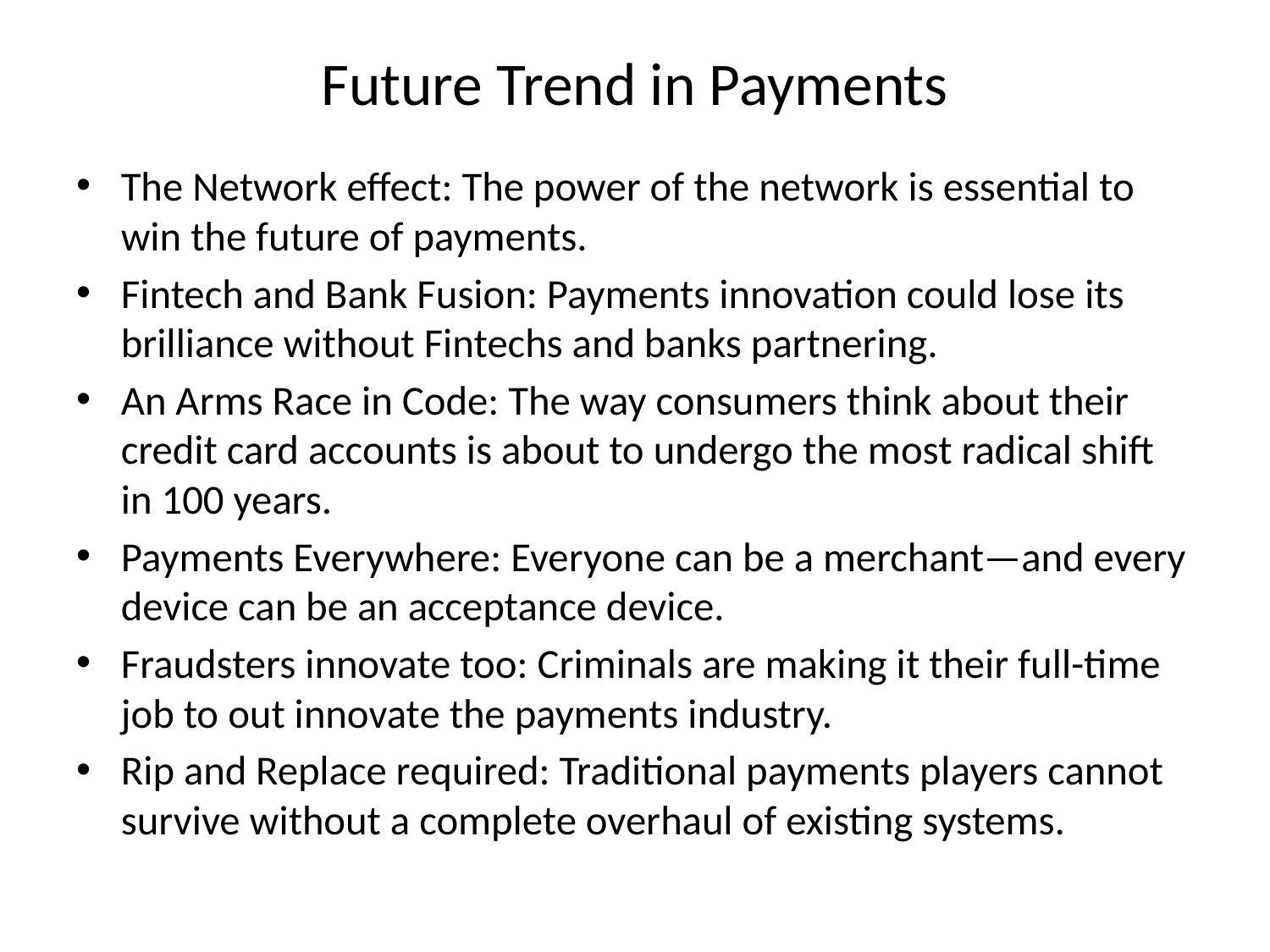

# Future Trend in Payments
The Network effect: The power of the network is essential to win the future of payments.
Fintech and Bank Fusion: Payments innovation could lose its brilliance without Fintechs and banks partnering.
An Arms Race in Code: The way consumers think about their credit card accounts is about to undergo the most radical shift in 100 years.
Payments Everywhere: Everyone can be a merchant—and every device can be an acceptance device.
Fraudsters innovate too: Criminals are making it their full-time job to out innovate the payments industry.
Rip and Replace required: Traditional payments players cannot survive without a complete overhaul of existing systems.